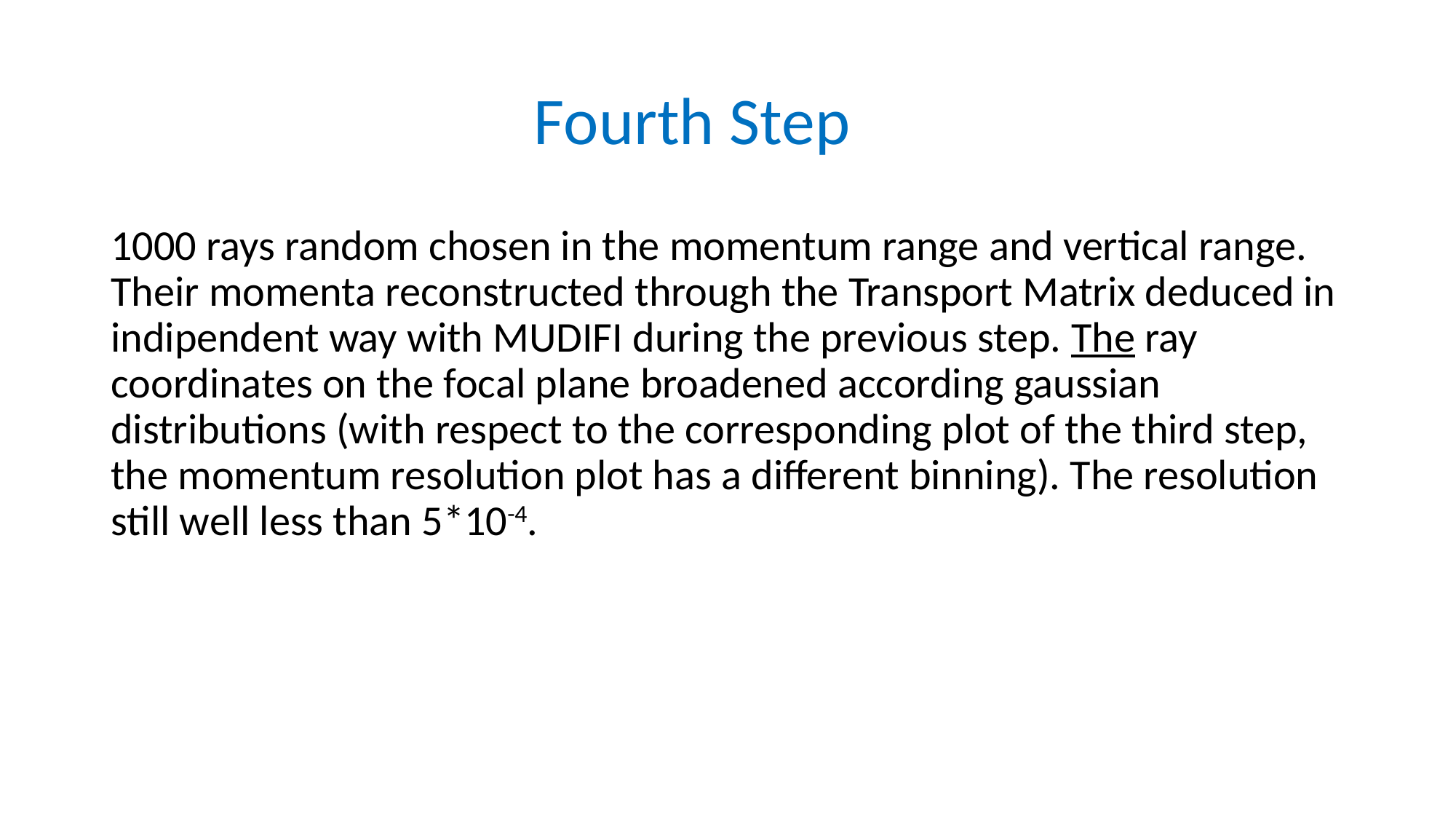

# Fourth Step
1000 rays random chosen in the momentum range and vertical range. Their momenta reconstructed through the Transport Matrix deduced in indipendent way with MUDIFI during the previous step. The ray coordinates on the focal plane broadened according gaussian distributions (with respect to the corresponding plot of the third step, the momentum resolution plot has a different binning). The resolution still well less than 5*10-4.